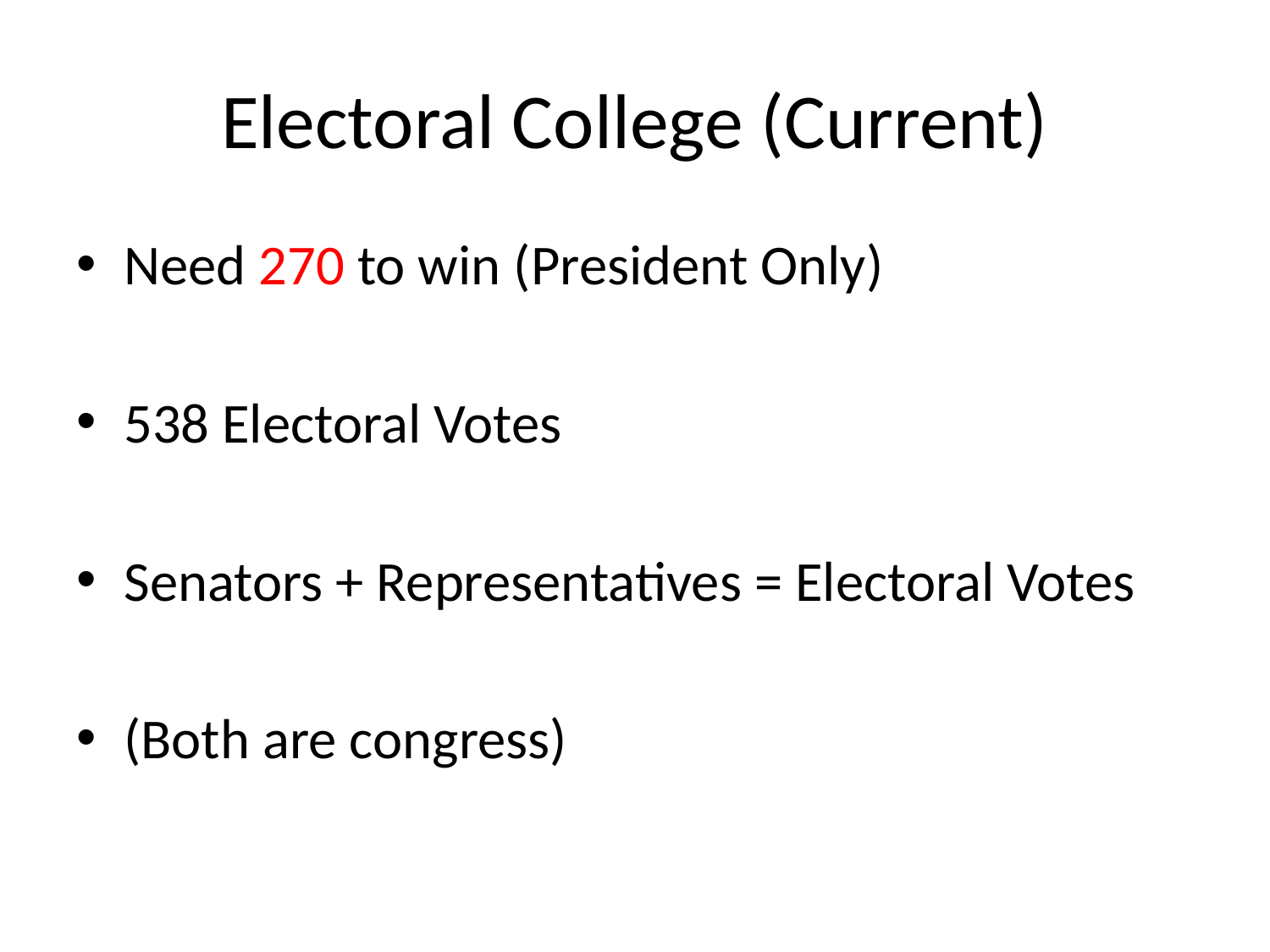

# Electoral College (Current)
Need 270 to win (President Only)

538 Electoral Votes

Senators + Representatives = Electoral Votes

(Both are congress)